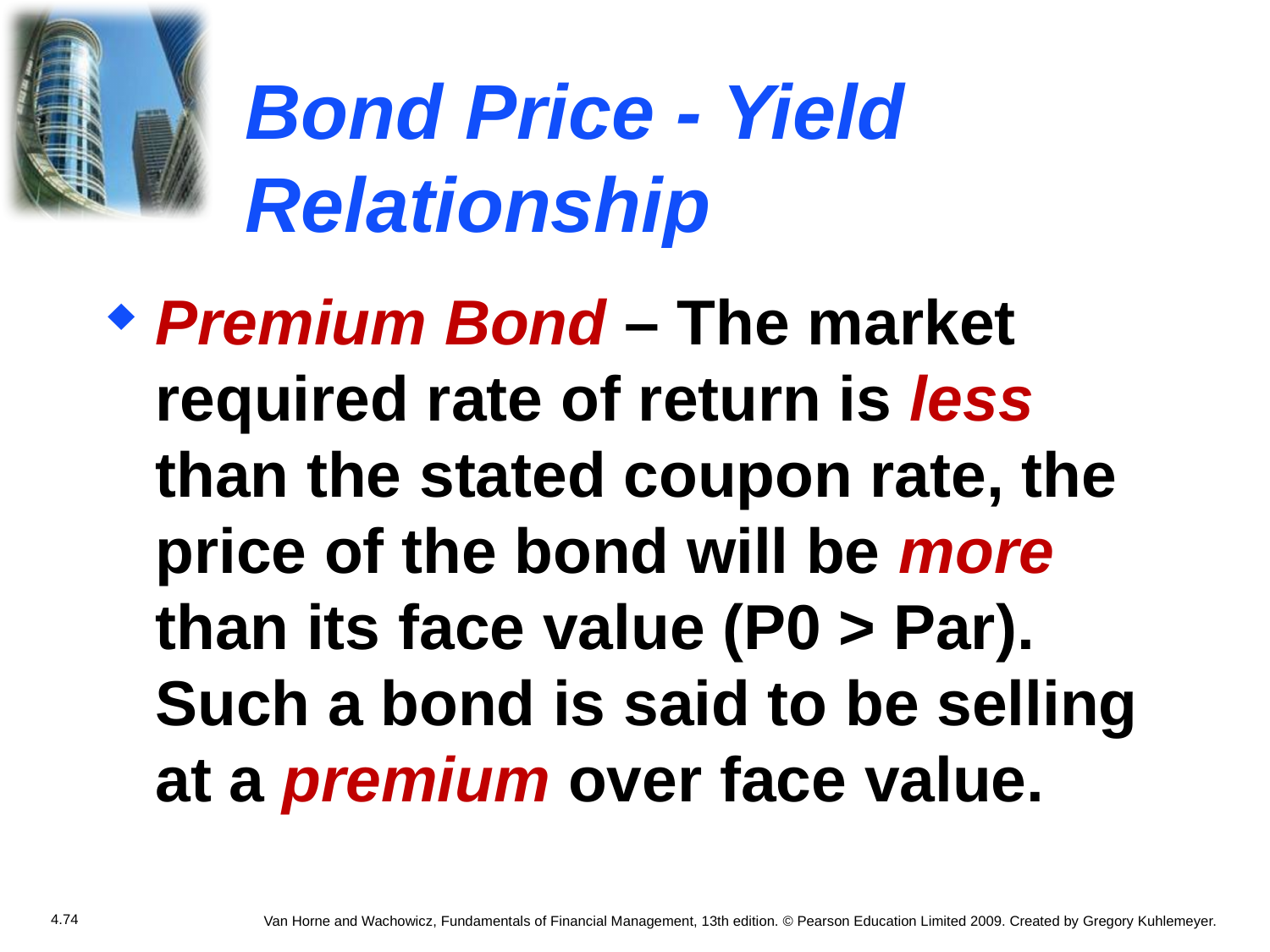

# Bond Price - Yield Relationship
Premium Bond – The market required rate of return is less than the stated coupon rate, the price of the bond will be more than its face value (P0 > Par). Such a bond is said to be selling at a premium over face value.